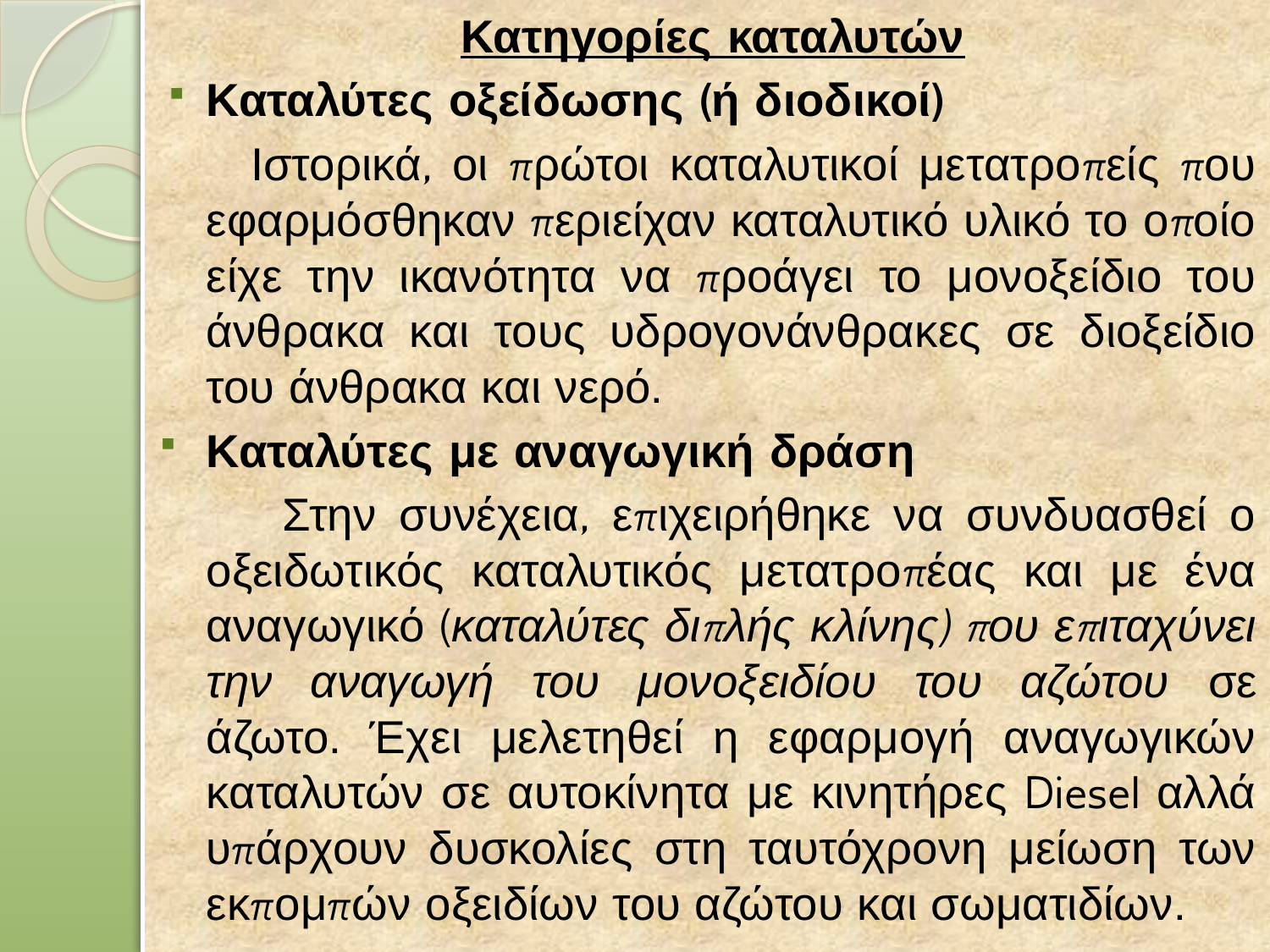

Κατηγορίες καταλυτών
Καταλύτες οξείδωσης (ή διοδικοί)
    Ιστορικά, οι πρώτοι καταλυτικοί μετατροπείς που εφαρμόσθηκαν περιείχαν καταλυτικό υλικό το οποίο είχε την ικανότητα να προάγει το μονοξείδιο του άνθρακα και τους υδρογονάνθρακες σε διοξείδιο του άνθρακα και νερό.
Καταλύτες με αναγωγική δράση
     Στην συνέχεια, επιχειρήθηκε να συνδυασθεί ο οξειδωτικός καταλυτικός μετατροπέας και με ένα αναγωγικό (καταλύτες διπλής κλίνης) που επιταχύνει την αναγωγή του μονοξειδίου του αζώτου σε άζωτο. Έχει μελετηθεί η εφαρμογή αναγωγικών καταλυτών σε αυτοκίνητα με κινητήρες Diesel αλλά υπάρχουν δυσκολίες στη ταυτόχρονη μείωση των εκπομπών οξειδίων του αζώτου και σωματιδίων.